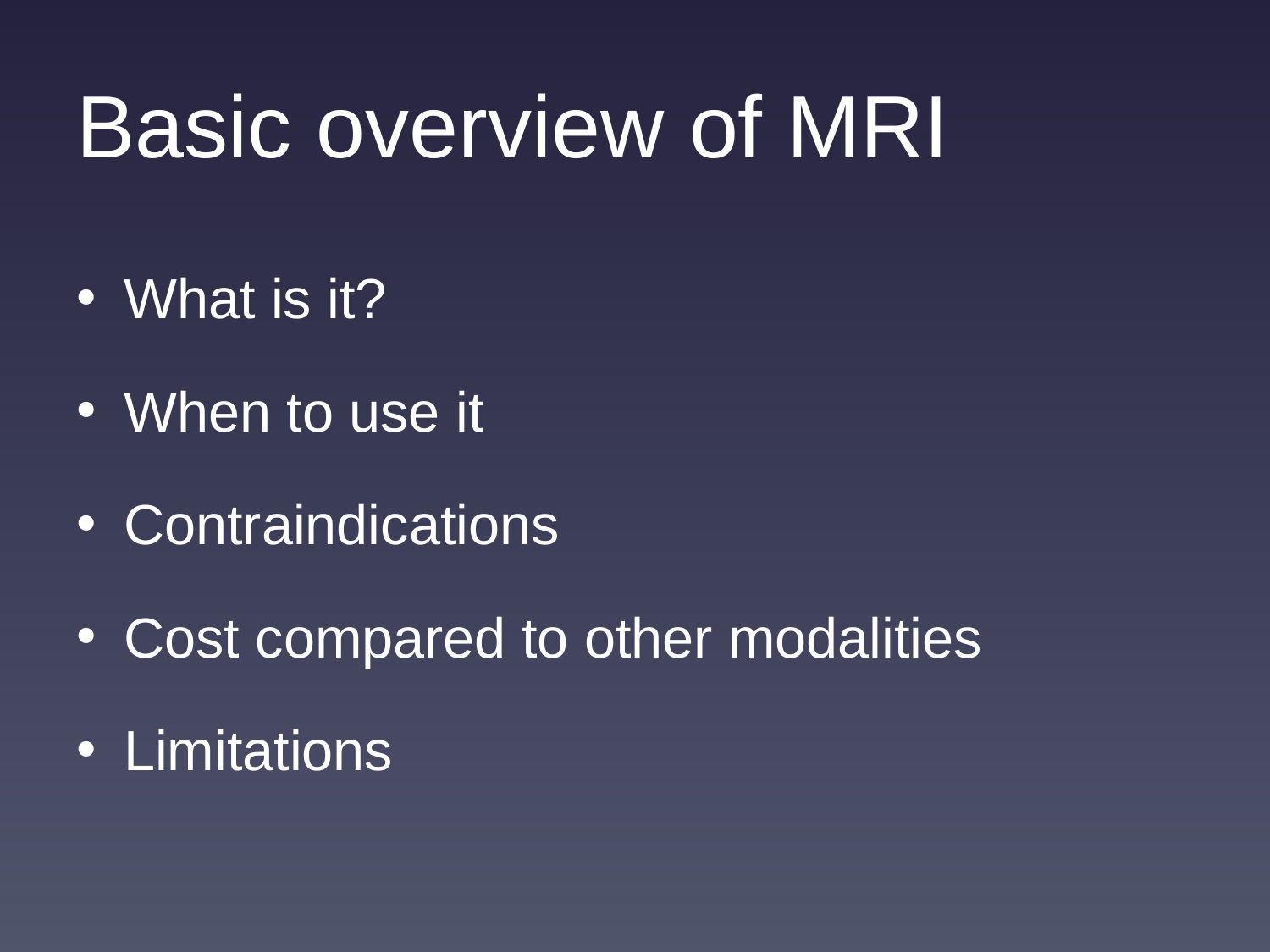

# Basic overview of MRI
What is it?
When to use it
Contraindications
Cost compared to other modalities
Limitations